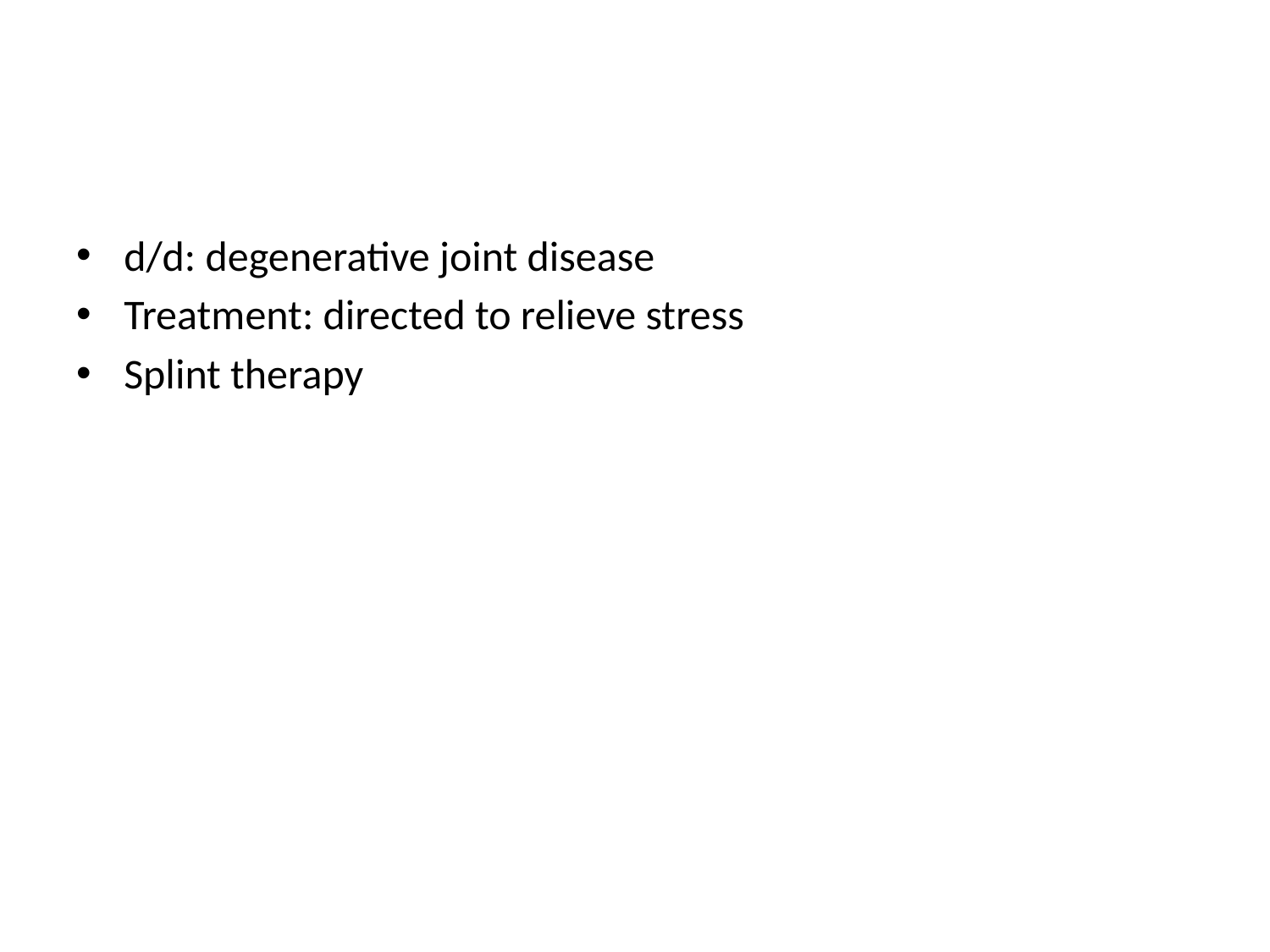

#
d/d: degenerative joint disease
Treatment: directed to relieve stress
Splint therapy